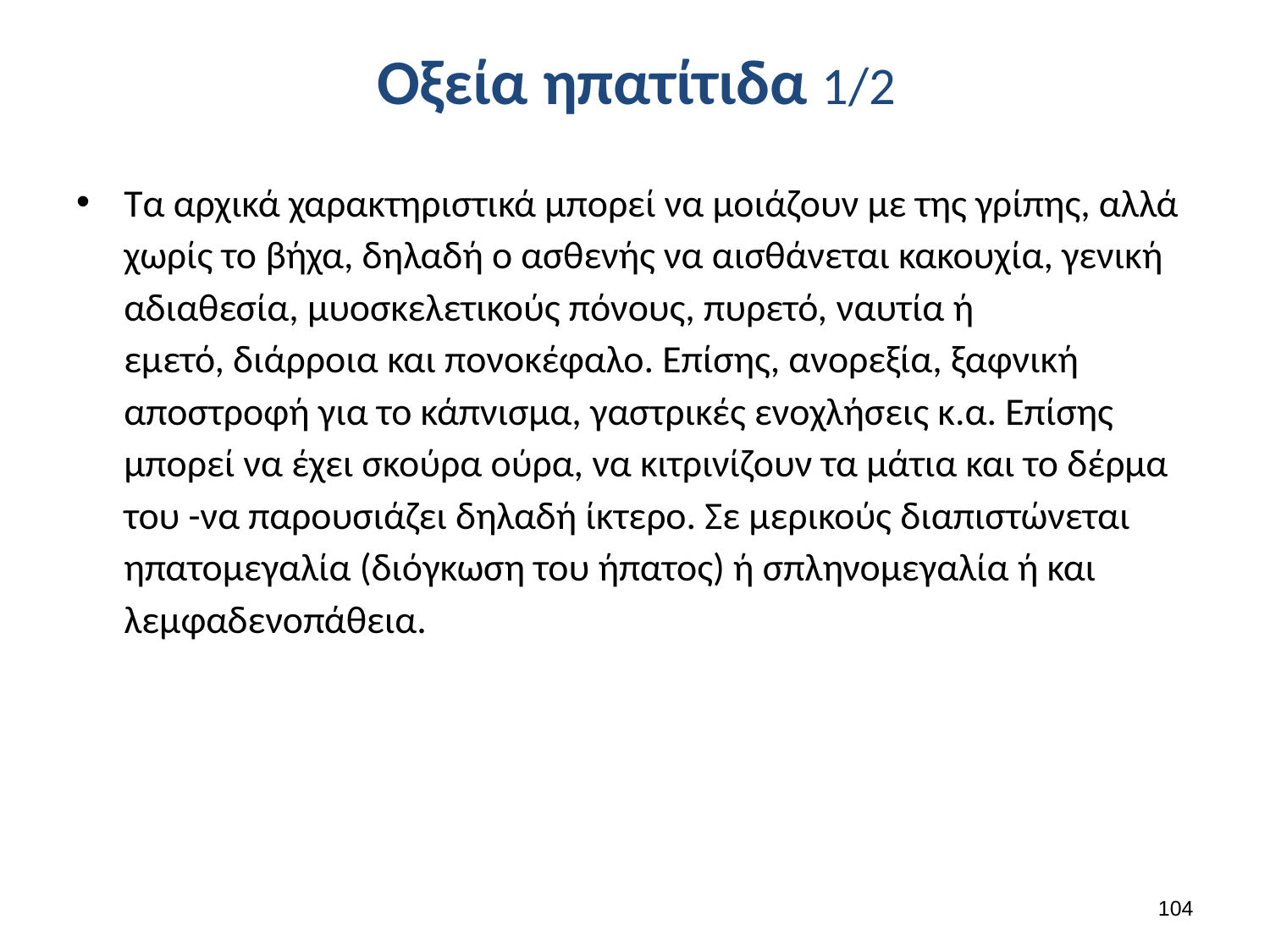

# Οξεία ηπατίτιδα 1/2
Τα αρχικά χαρακτηριστικά μπορεί να μοιάζουν με της γρίπης, αλλά χωρίς το βήχα, δηλαδή ο ασθενής να αισθάνεται κακουχία, γενική αδιαθεσία, μυοσκελετικούς πόνους, πυρετό, ναυτία ή εμετό, διάρροια και πονοκέφαλο. Επίσης, ανορεξία, ξαφνική αποστροφή για το κάπνισμα, γαστρικές ενοχλήσεις κ.α. Επίσης μπορεί να έχει σκούρα ούρα, να κιτρινίζουν τα μάτια και το δέρμα του -να παρουσιάζει δηλαδή ίκτερο. Σε μερικούς διαπιστώνεται ηπατομεγαλία (διόγκωση του ήπατος) ή σπληνομεγαλία ή και λεμφαδενοπάθεια.
104